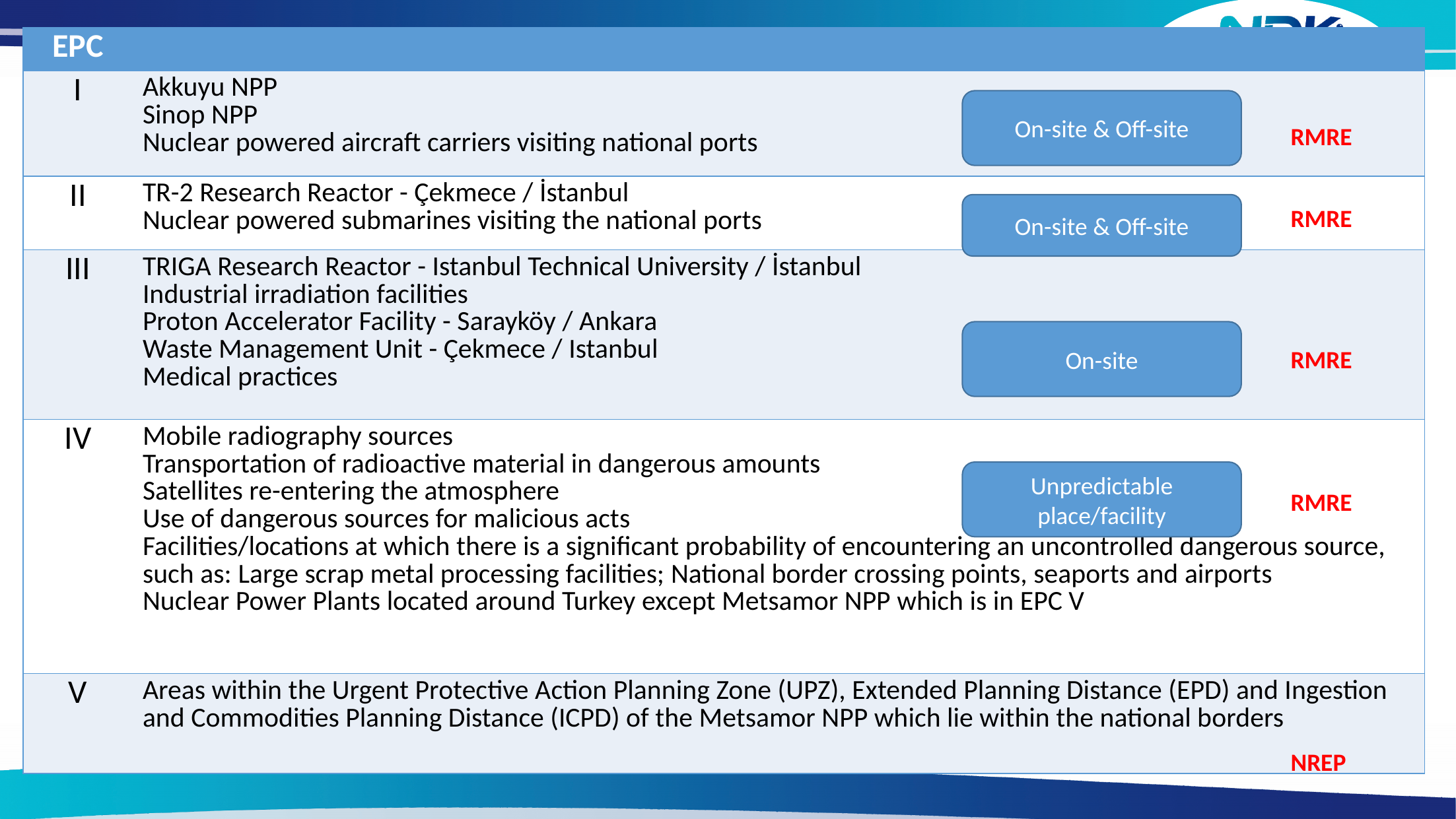

| EPC |  |
| --- | --- |
| I | Akkuyu NPP Sinop NPP Nuclear powered aircraft carriers visiting national ports |
| II | TR-2 Research Reactor - Çekmece / İstanbul Nuclear powered submarines visiting the national ports |
| III | TRIGA Research Reactor - Istanbul Technical University / İstanbul Industrial irradiation facilities Proton Accelerator Facility - Sarayköy / Ankara Waste Management Unit - Çekmece / Istanbul Medical practices |
| IV | Mobile radiography sources Transportation of radioactive material in dangerous amounts Satellites re-entering the atmosphere Use of dangerous sources for malicious acts Facilities/locations at which there is a significant probability of encountering an uncontrolled dangerous source, such as: Large scrap metal processing facilities; National border crossing points, seaports and airports Nuclear Power Plants located around Turkey except Metsamor NPP which is in EPC V |
| V | Areas within the Urgent Protective Action Planning Zone (UPZ), Extended Planning Distance (EPD) and Ingestion and Commodities Planning Distance (ICPD) of the Metsamor NPP which lie within the national borders |
#
On-site & Off-site
RMRE

On-site & Off-site
RMRE
On-site
RMRE
Unpredictable place/facility
RMRE
NREP